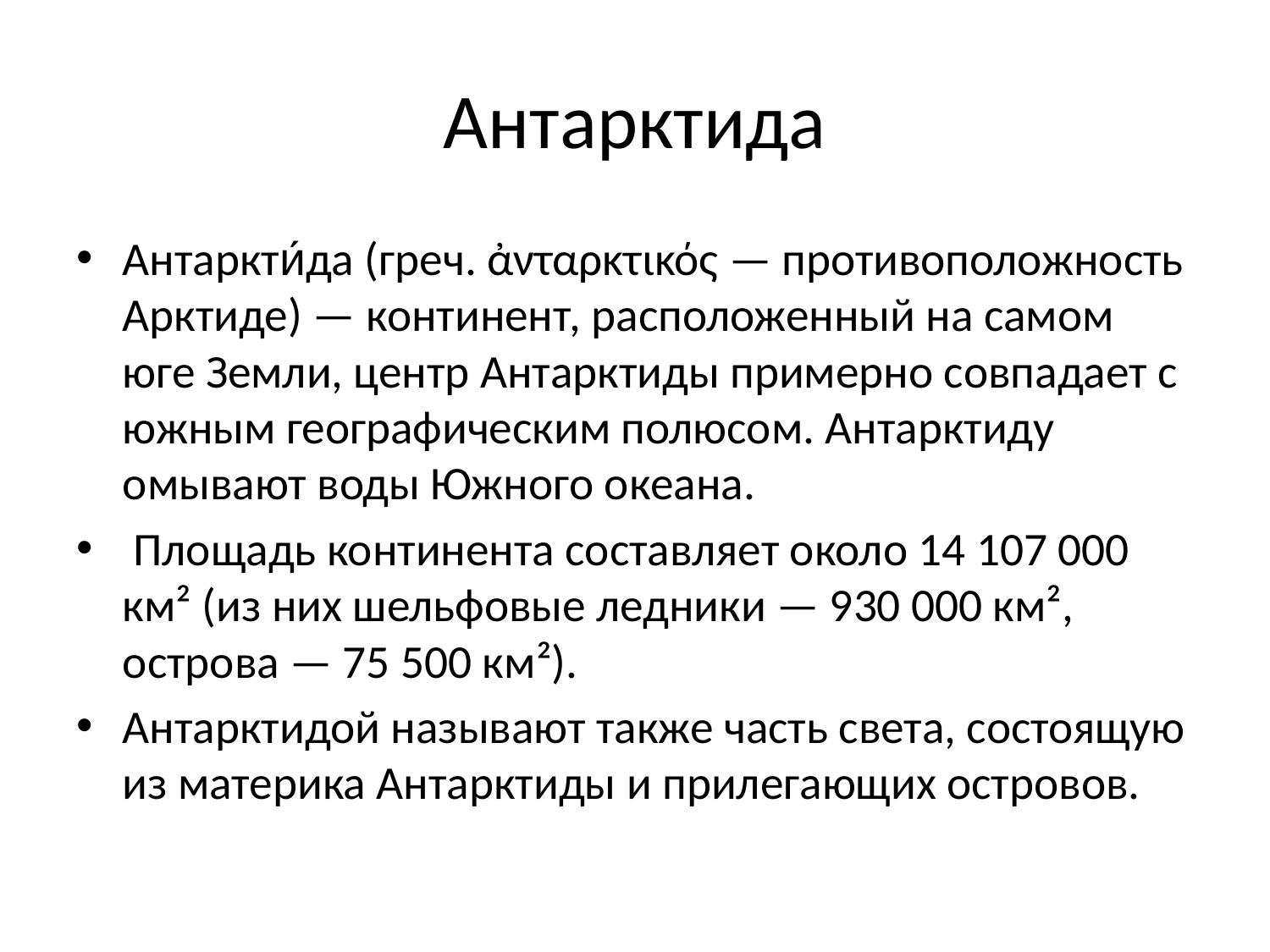

# Антарктида
Антаркти́да (греч. ἀνταρκτικός — противоположность Арктиде) — континент, расположенный на самом юге Земли, центр Антарктиды примерно совпадает с южным географическим полюсом. Антарктиду омывают воды Южного океана.
 Площадь континента составляет около 14 107 000 км² (из них шельфовые ледники — 930 000 км², острова — 75 500 км²).
Антарктидой называют также часть света, состоящую из материка Антарктиды и прилегающих островов.